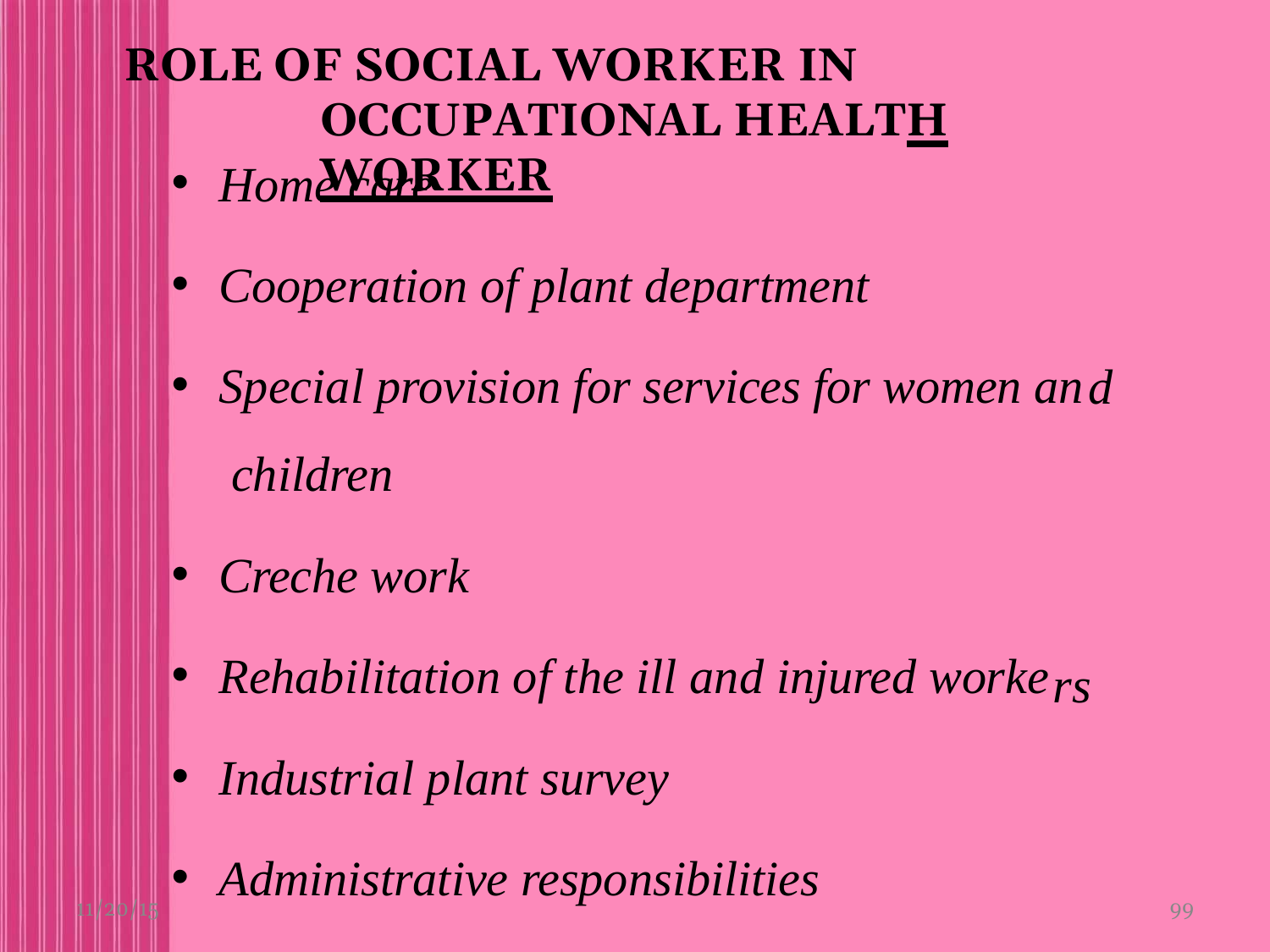

# ROLE OF SOCIAL WORKER IN  OCCUPATIONAL HEALTH WORKER
Home care
Cooperation of plant department
Special provision for services for women an  children
Creche work
Rehabilitation of the ill and injured worke
Industrial plant survey
Administrative responsibilities
d

rs
11/20/15
99